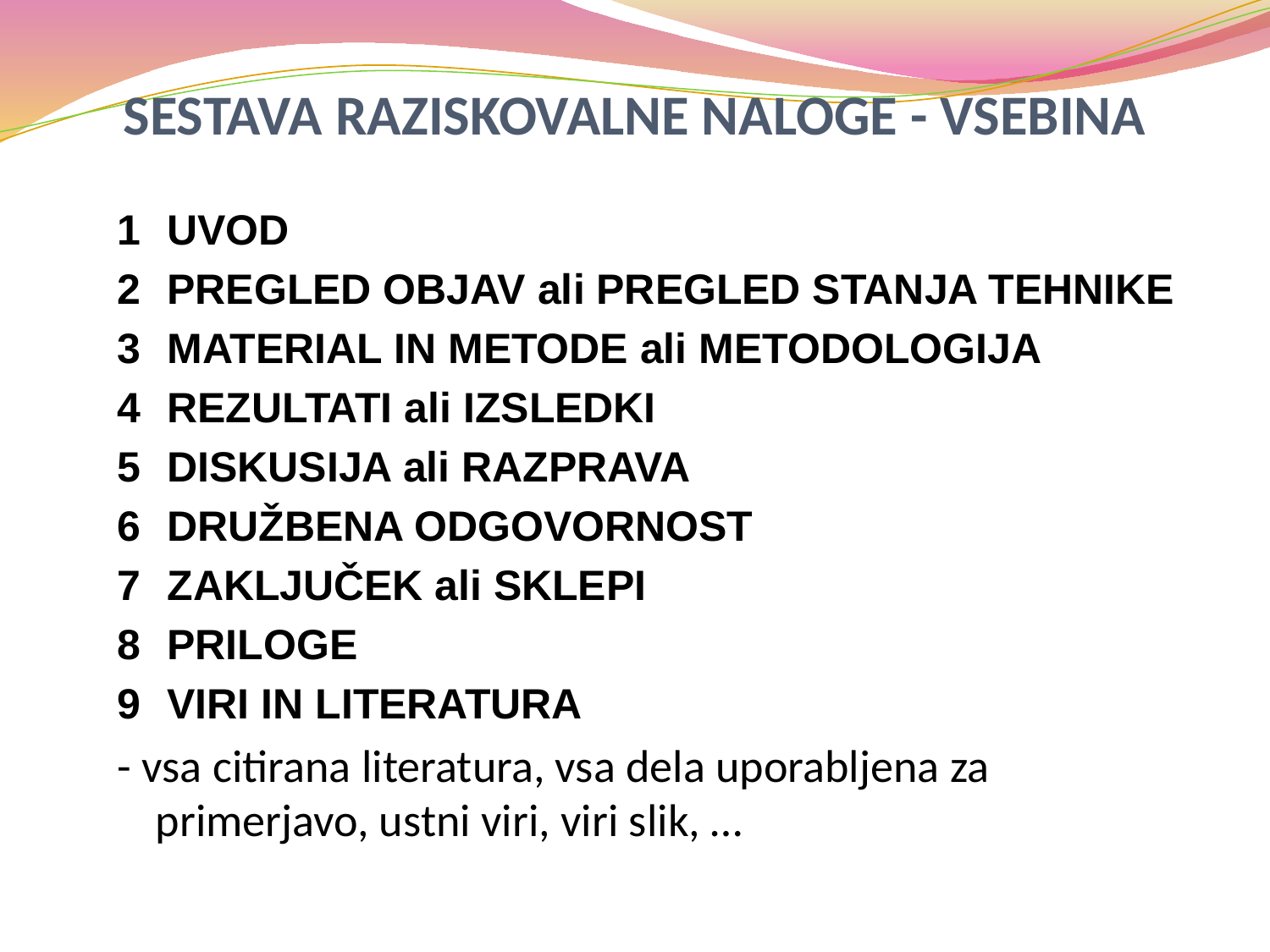

# SESTAVA RAZISKOVALNE NALOGE - VSEBINA
1 	 UVOD
2 	 PREGLED OBJAV ali PREGLED STANJA TEHNIKE
3 	 MATERIAL IN METODE ali METODOLOGIJA
4 	 REZULTATI ali IZSLEDKI
5 	 DISKUSIJA ali RAZPRAVA
6 	 DRUŽBENA ODGOVORNOST
7 	 ZAKLJUČEK ali SKLEPI
8 	 PRILOGE
9 	 VIRI IN LITERATURA
- vsa citirana literatura, vsa dela uporabljena za primerjavo, ustni viri, viri slik, …